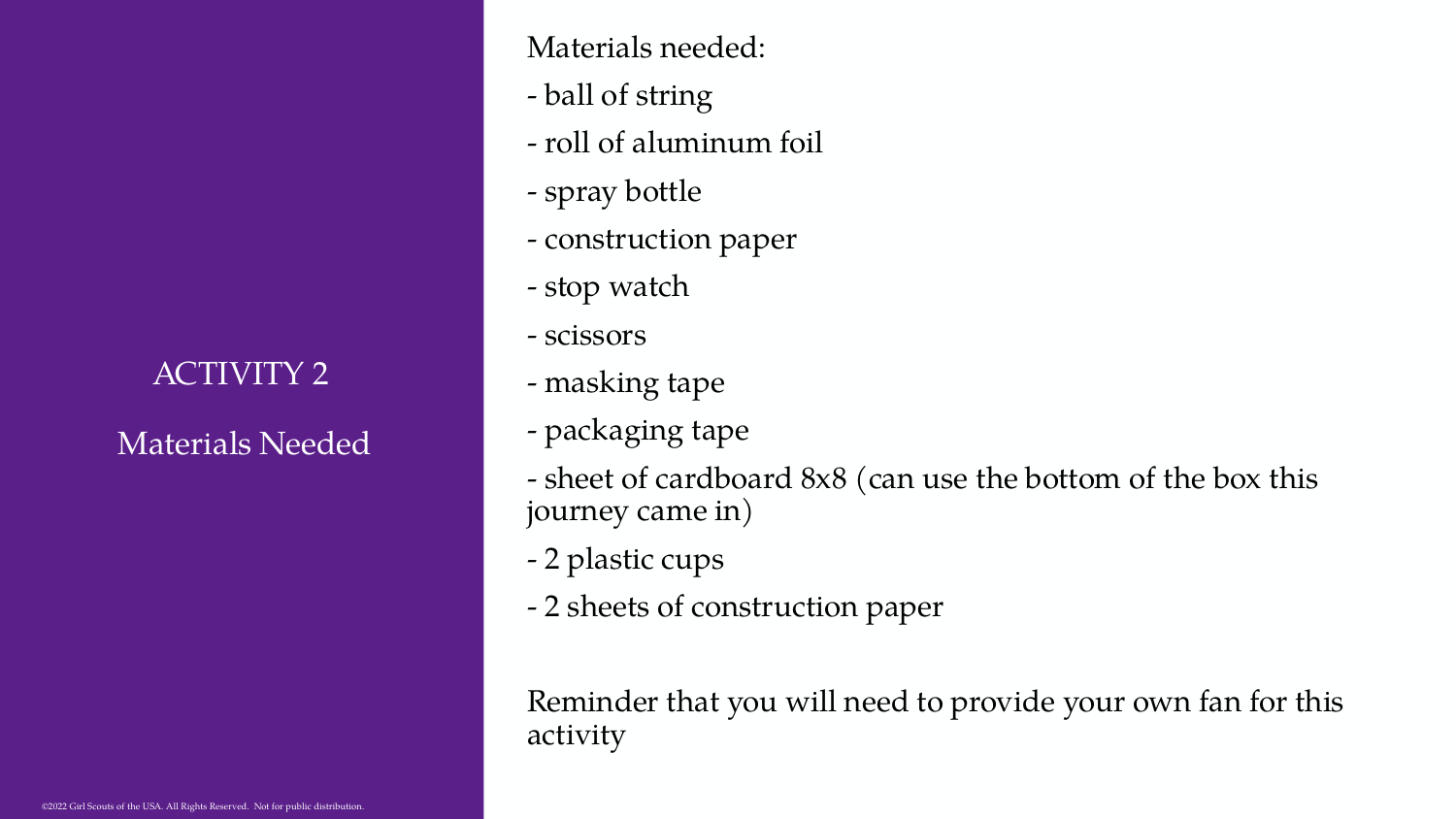

Materials needed:
- ball of string
- roll of aluminum foil
- spray bottle
- construction paper
- stop watch
- scissors
- masking tape
- packaging tape
- sheet of cardboard 8x8 (can use the bottom of the box this journey came in)
- 2 plastic cups
- 2 sheets of construction paper

Reminder that you will need to provide your own fan for this activity

# ACTIVITY 2 Materials Needed
©2022 Girl Scouts of the USA. All Rights Reserved.  Not for public distribution.